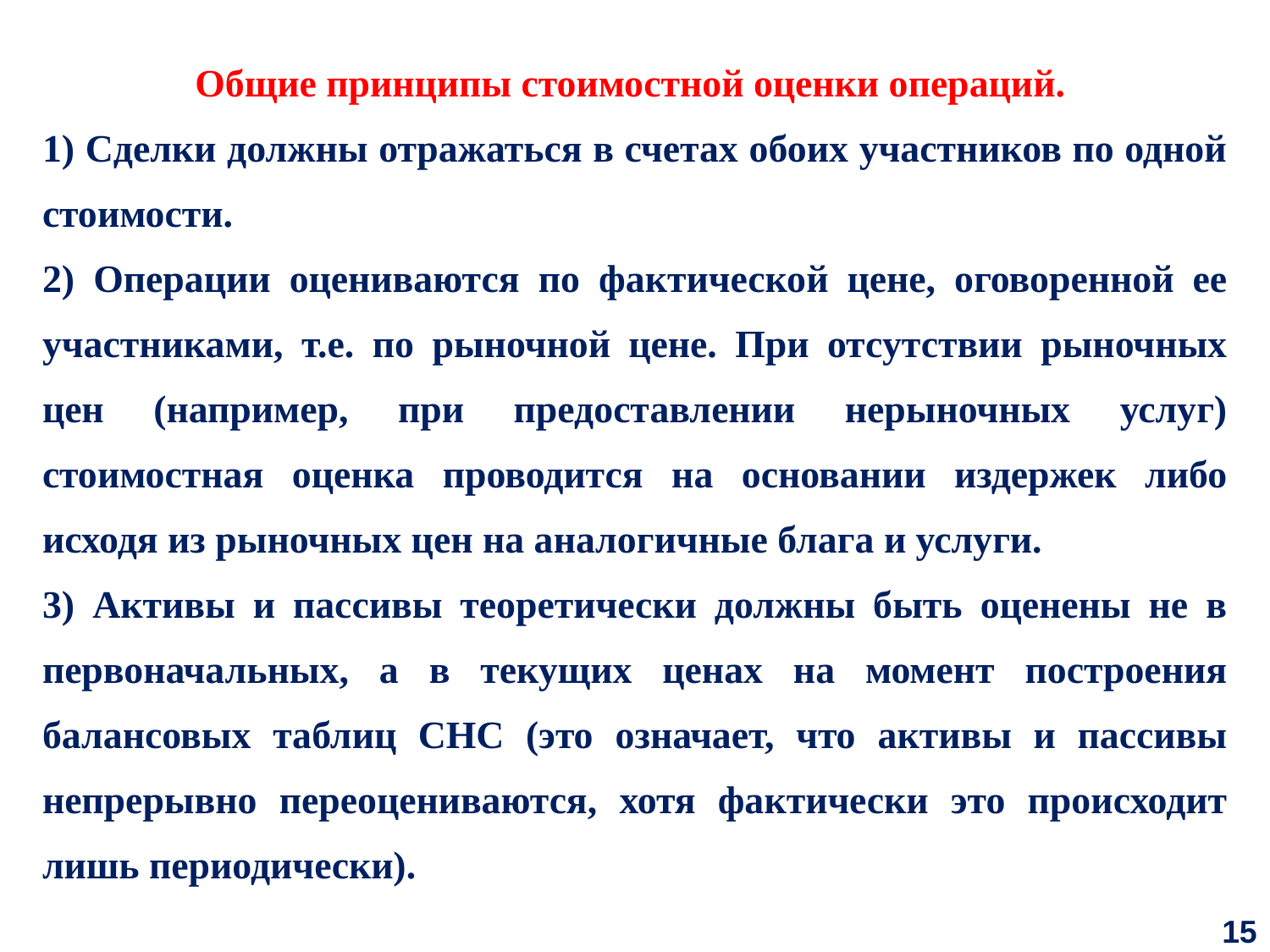

Общие принципы стоимостной оценки операций.
1) Сделки должны отражаться в счетах обоих участников по одной стоимости.
2) Операции оцениваются по фактической цене, оговоренной ее участниками, т.е. по рыночной цене. При отсутствии рыночных цен (например, при предоставлении нерыночных услуг) стоимостная оценка проводится на основании издержек либо исходя из рыночных цен на аналогичные блага и услуги.
3) Активы и пассивы теоретически должны быть оценены не в первоначальных, а в текущих ценах на момент построения балансовых таблиц СНС (это означает, что активы и пассивы непрерывно переоцениваются, хотя фактически это происходит лишь периодически).

15